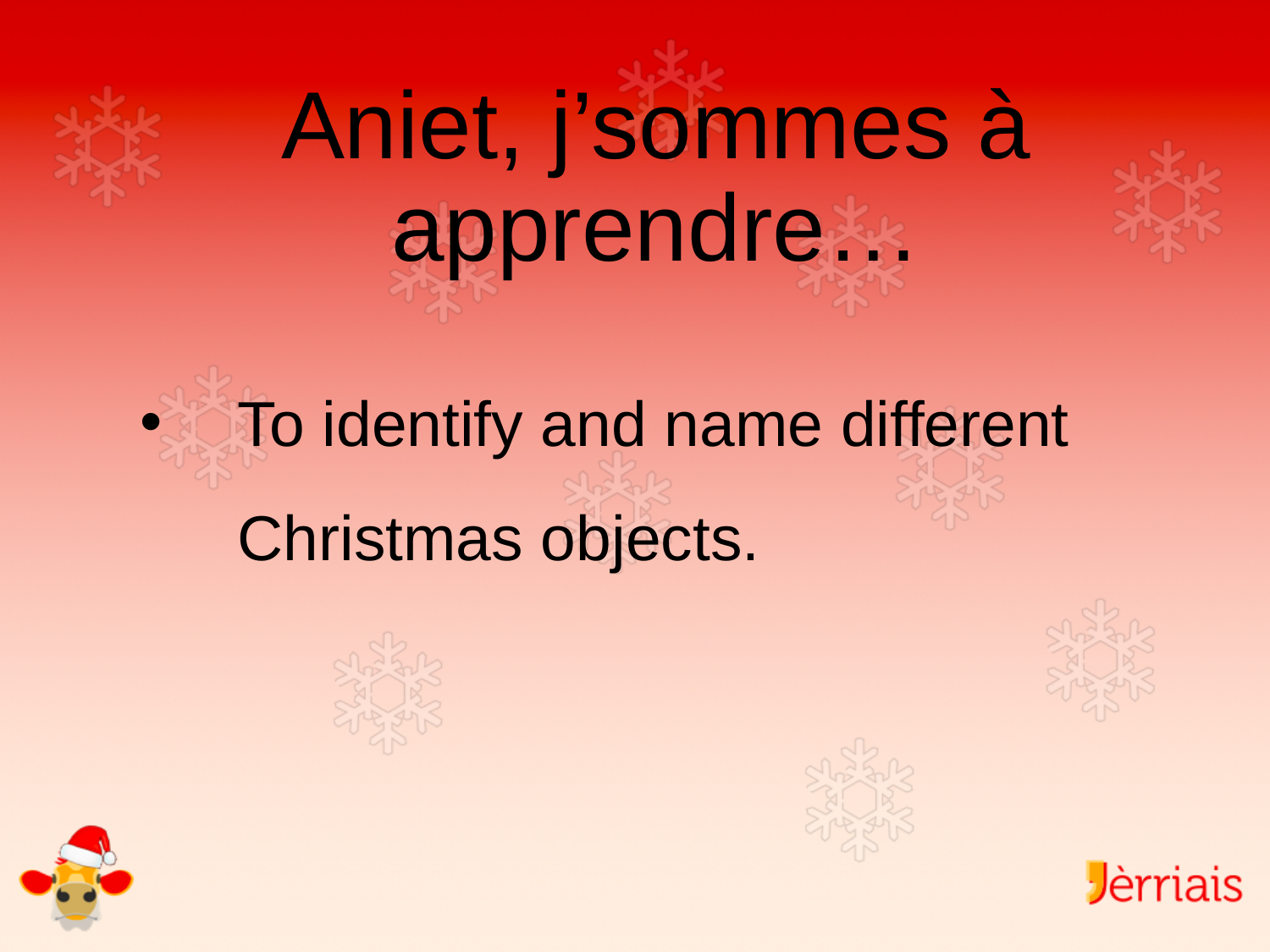

# Aniet, j’sommes à apprendre…
To identify and name different Christmas objects.